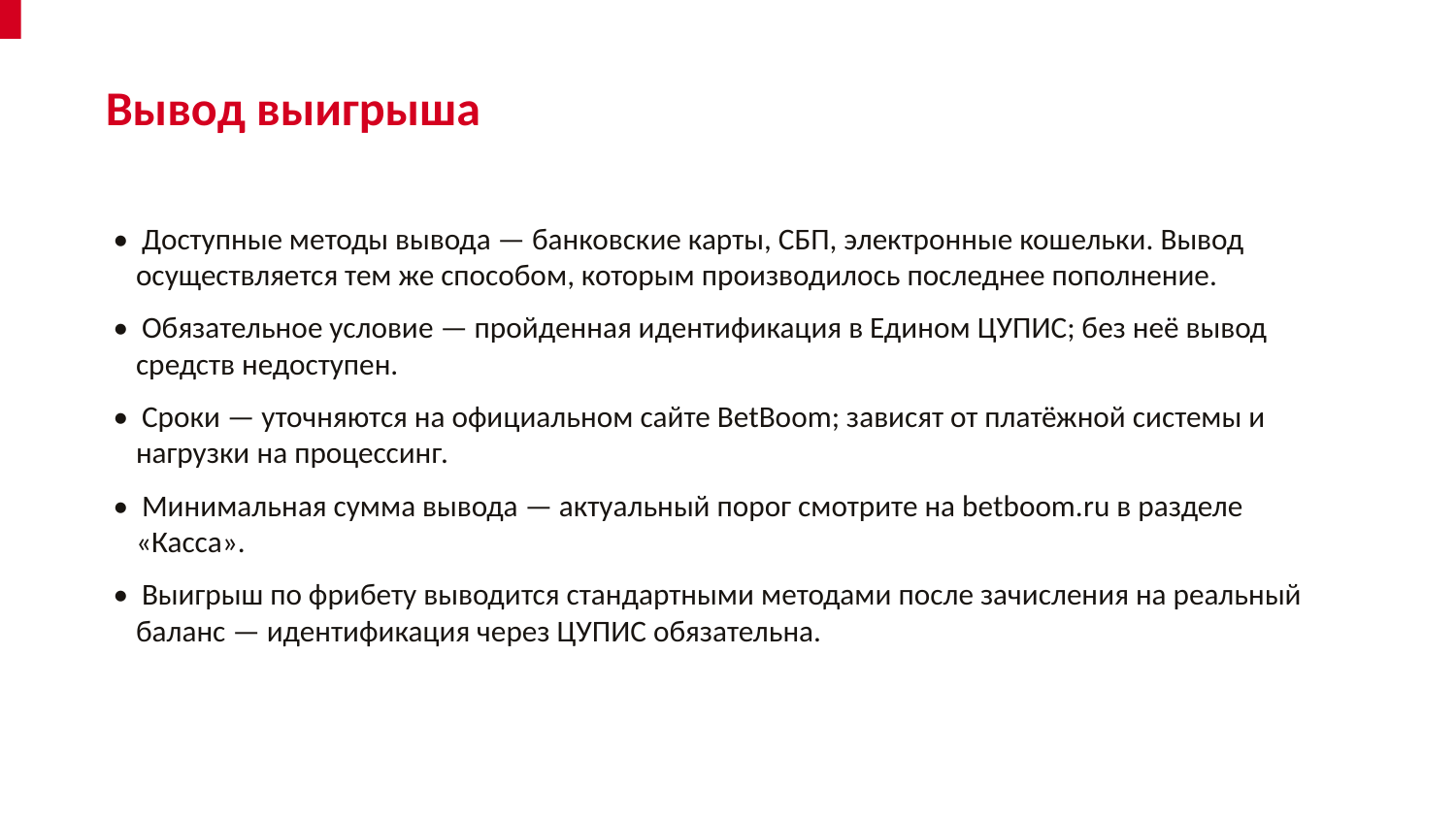

Вывод выигрыша
•  Доступные методы вывода — банковские карты, СБП, электронные кошельки. Вывод осуществляется тем же способом, которым производилось последнее пополнение.
•  Обязательное условие — пройденная идентификация в Едином ЦУПИС; без неё вывод средств недоступен.
•  Сроки — уточняются на официальном сайте BetBoom; зависят от платёжной системы и нагрузки на процессинг.
•  Минимальная сумма вывода — актуальный порог смотрите на betboom.ru в разделе «Касса».
•  Выигрыш по фрибету выводится стандартными методами после зачисления на реальный баланс — идентификация через ЦУПИС обязательна.